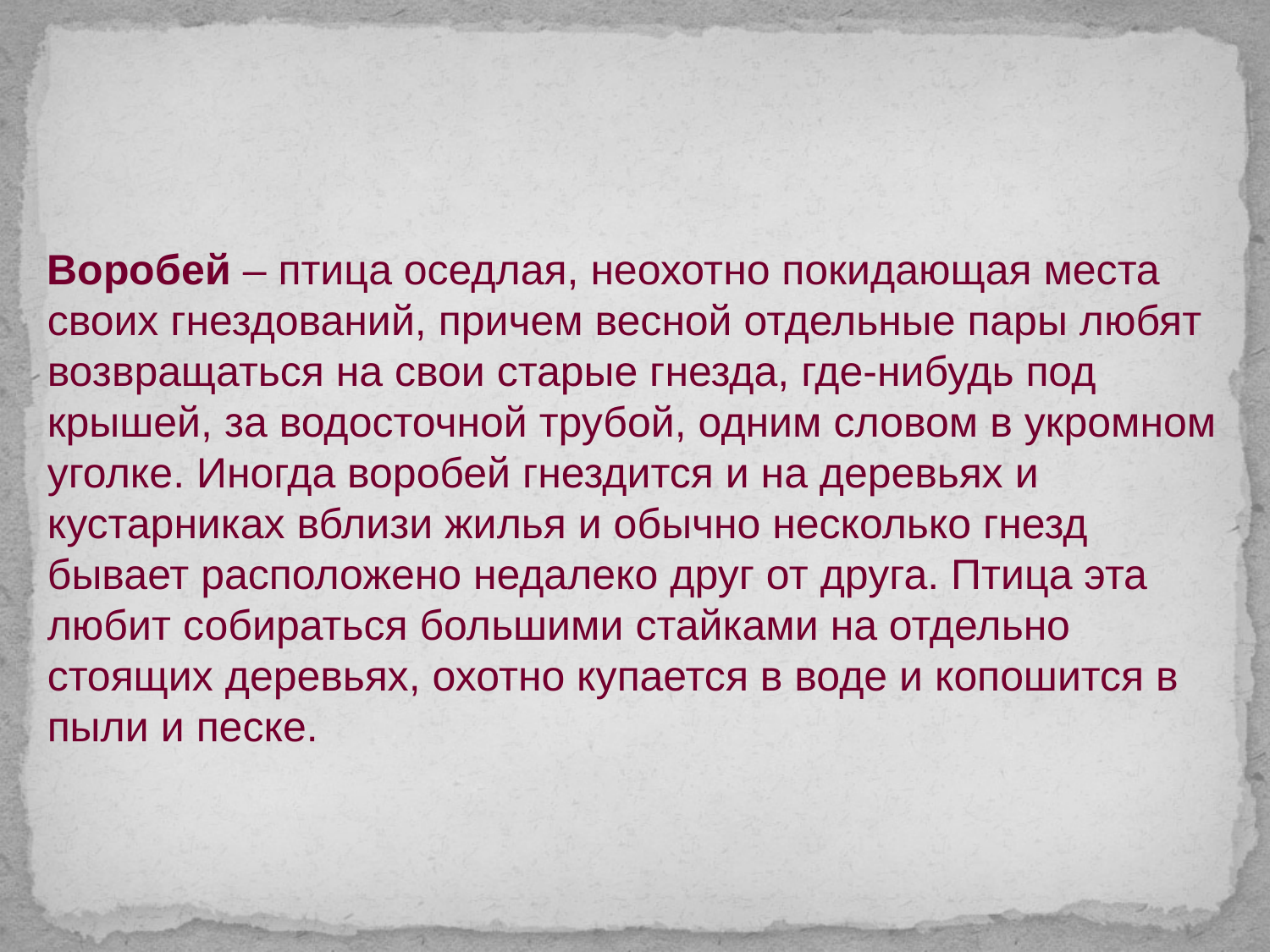

Воробей – птица оседлая, неохотно покидающая места своих гнездований, причем весной отдельные пары любят возвращаться на свои старые гнезда, где-нибудь под крышей, за водосточной трубой, одним словом в укромном уголке. Иногда воробей гнездится и на деревьях и кустарниках вблизи жилья и обычно несколько гнезд бывает расположено недалеко друг от друга. Птица эта любит собираться большими стайками на отдельно стоящих деревьях, охотно купается в воде и копошится в пыли и песке.